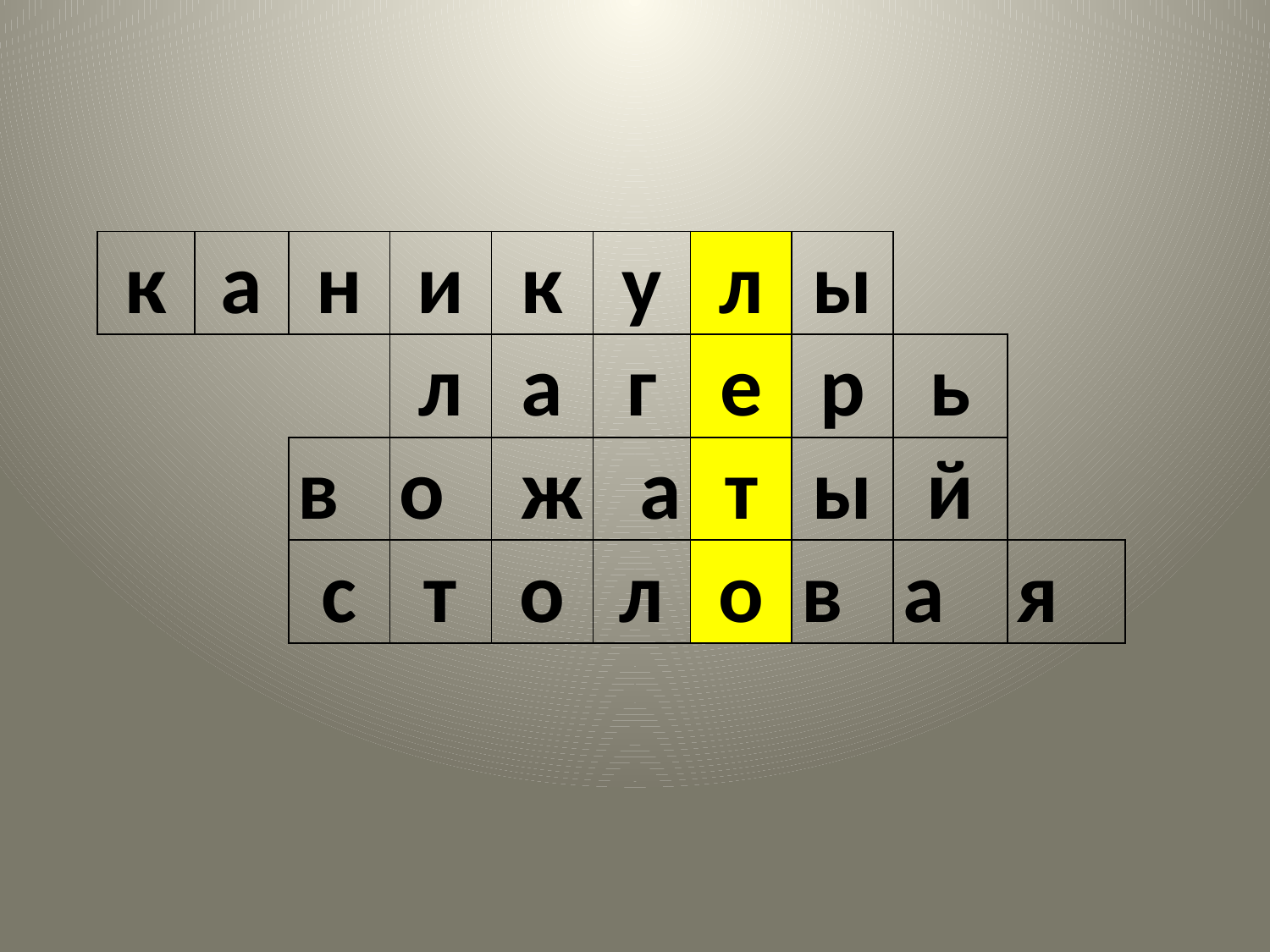

|  |  |  |  |  |  |  |  |  |  |  |  |  |  |
| --- | --- | --- | --- | --- | --- | --- | --- | --- | --- | --- | --- | --- | --- |
|  |  |  |  |  |  |  |  |  |  |  |  |  |  |
|  | к | а | н | и | к | у | л | ы |  |  |  |  |  |
|  |  |  |  | л | а | г | е | р | ь |  |  |  |  |
|  |  |  | в | о | ж | а | т | ы | й |  |  |  |  |
|  |  |  | с | т | о | л | о | в | а | я |  |  |  |
|  |  |  |  |  |  |  |  |  |  |  |  |  |  |
|  |  |  |  |  |  |  |  |  |  |  |  |  |  |